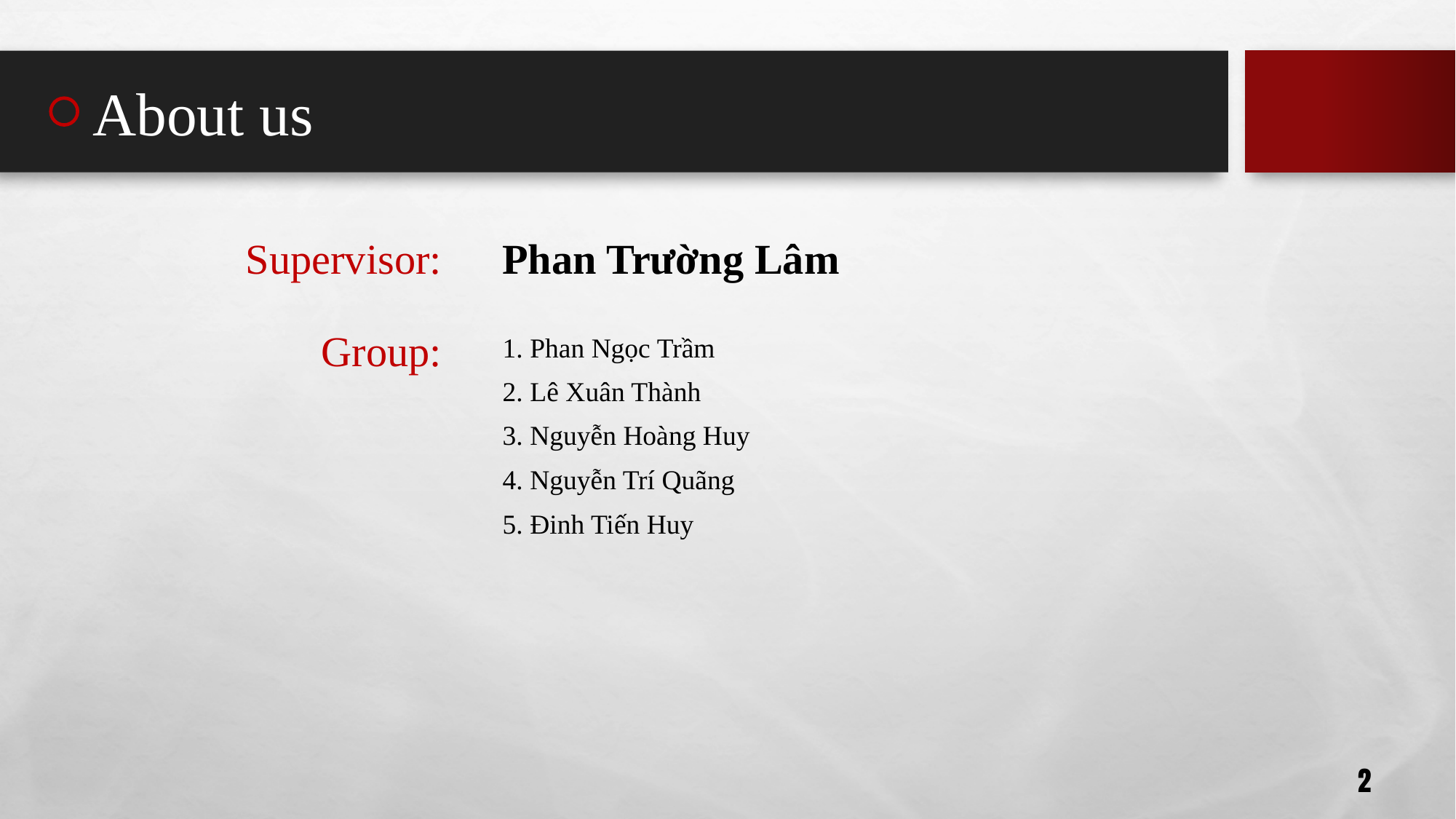

About us

Supervisor:
Phan Trường Lâm
Group:
| 1. Phan Ngọc Trầm |
| --- |
| 2. Lê Xuân Thành |
| 3. Nguyễn Hoàng Huy |
| 4. Nguyễn Trí Quãng |
| 5. Đinh Tiến Huy |
2